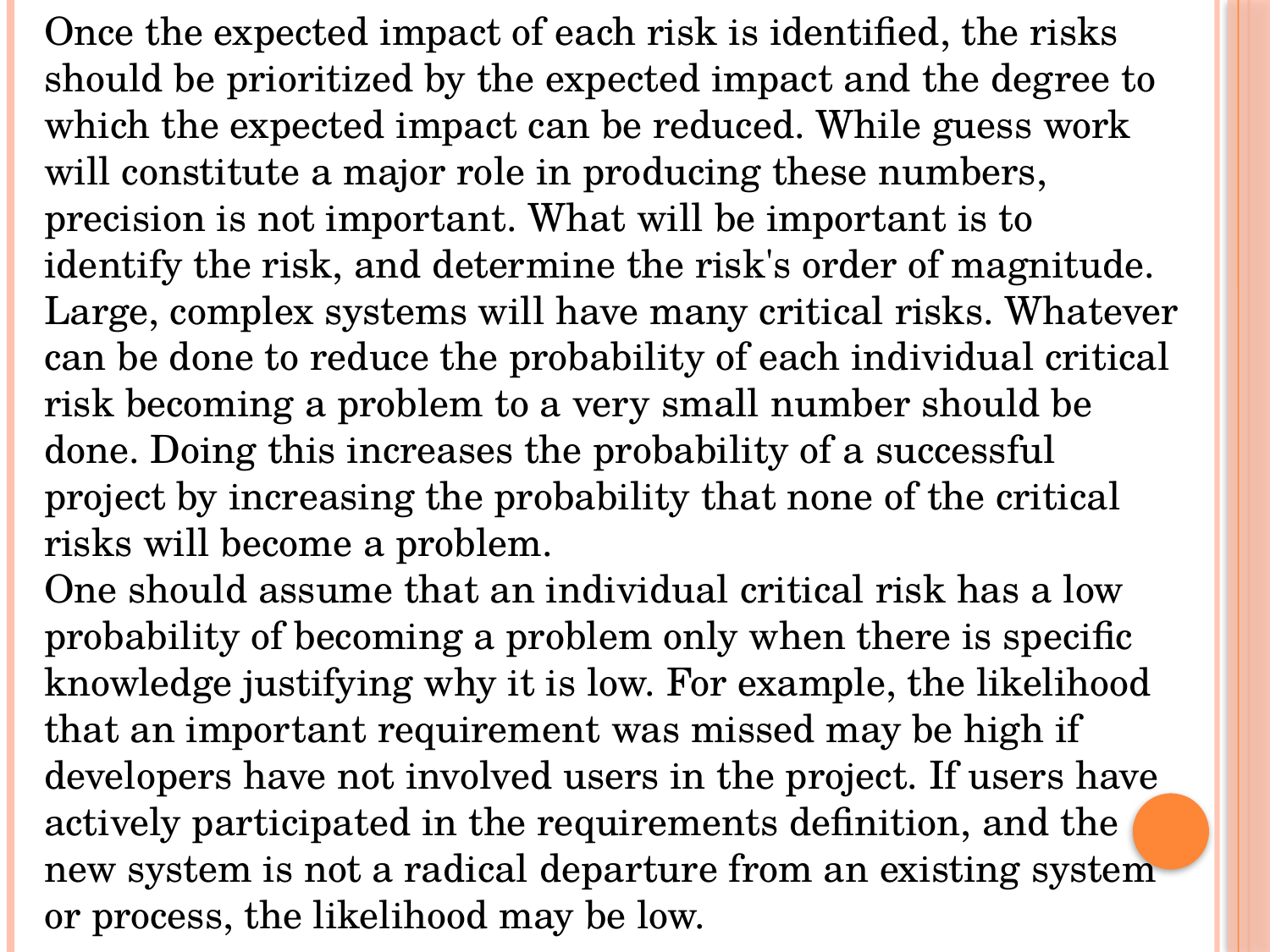

Once the expected impact of each risk is identified, the risks should be prioritized by the expected impact and the degree to which the expected impact can be reduced. While guess work will constitute a major role in producing these numbers, precision is not important. What will be important is to identify the risk, and determine the risk's order of magnitude. Large, complex systems will have many critical risks. Whatever can be done to reduce the probability of each individual critical risk becoming a problem to a very small number should be done. Doing this increases the probability of a successful project by increasing the probability that none of the critical risks will become a problem.
One should assume that an individual critical risk has a low probability of becoming a problem only when there is specific knowledge justifying why it is low. For example, the likelihood that an important requirement was missed may be high if developers have not involved users in the project. If users have actively participated in the requirements definition, and the new system is not a radical departure from an existing system or process, the likelihood may be low.